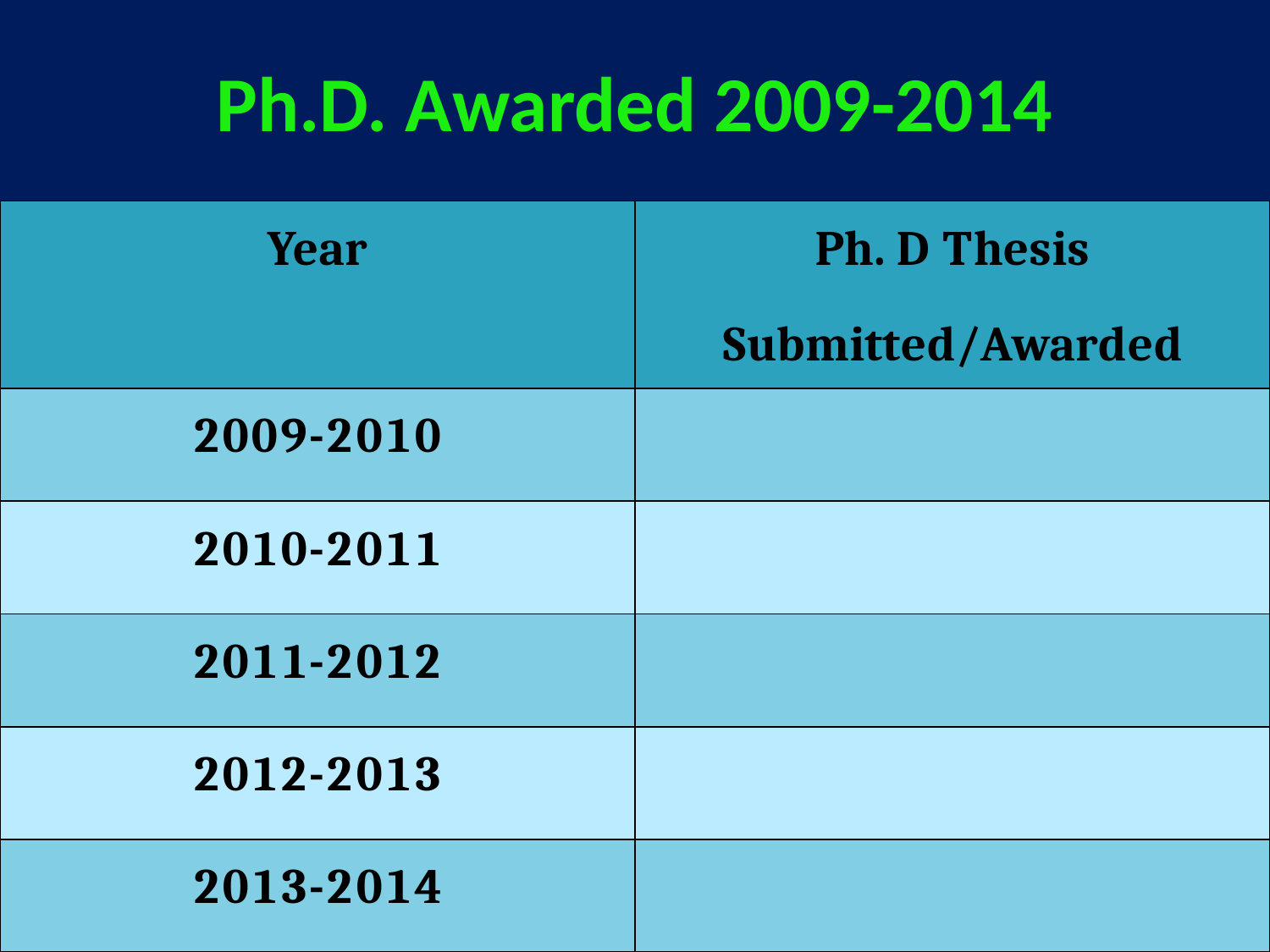

# Ph.D. Awarded 2009-2014
| Year | Ph. D Thesis Submitted/Awarded |
| --- | --- |
| 2009-2010 |  |
| 2010-2011 |  |
| 2011-2012 |  |
| 2012-2013 |  |
| 2013-2014 |  |